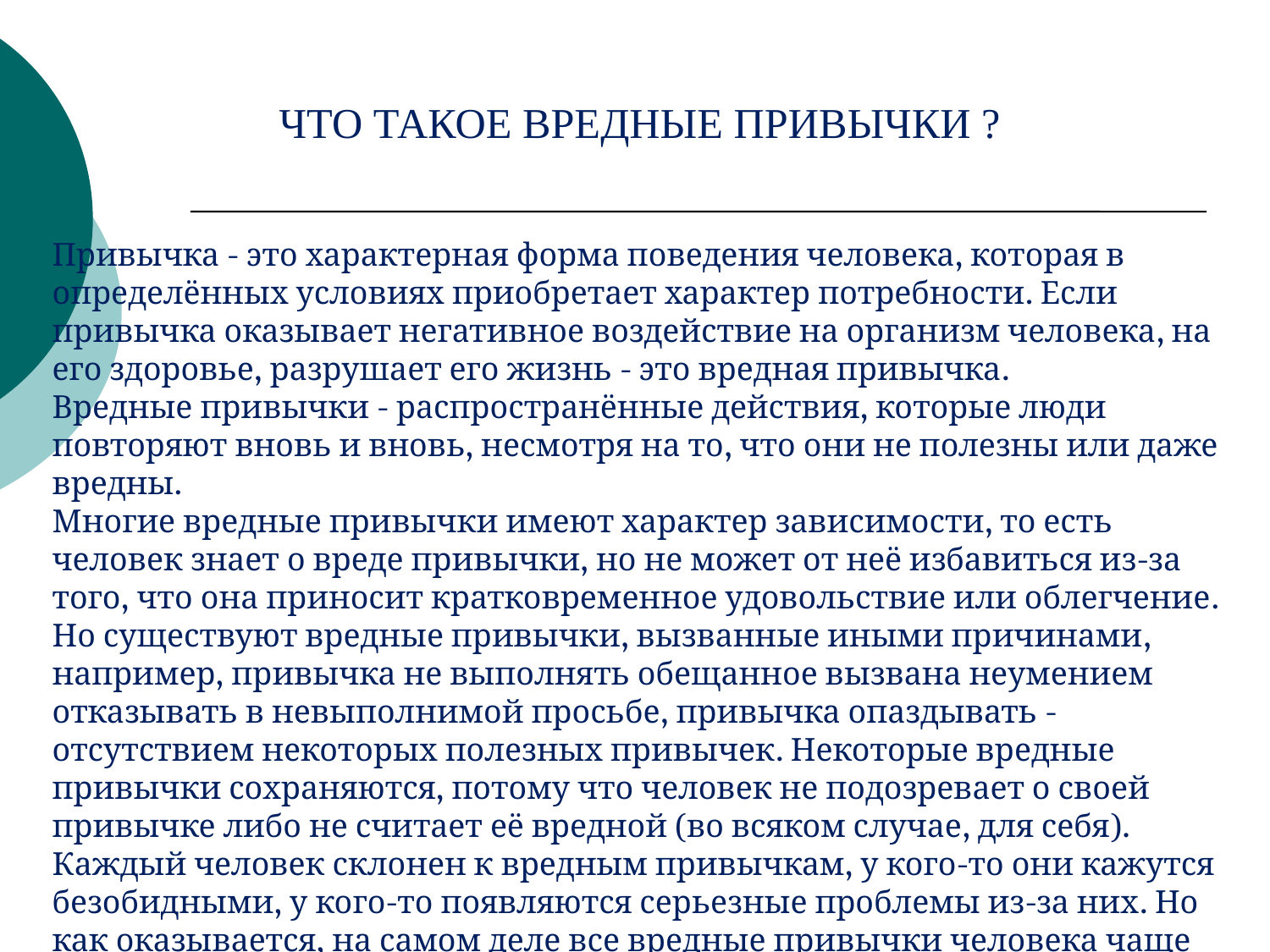

# ЧТО ТАКОЕ ВРЕДНЫЕ ПРИВЫЧКИ ?
Привычка - это характерная форма поведения человека, которая в определённых условиях приобретает характер потребности. Если привычка оказывает негативное воздействие на организм человека, на его здоровье, разрушает его жизнь - это вредная привычка.
Вредные привычки - распространённые действия, которые люди повторяют вновь и вновь, несмотря на то, что они не полезны или даже вредны.
Многие вредные привычки имеют характер зависимости, то есть человек знает о вреде привычки, но не может от неё избавиться из-за того, что она приносит кратковременное удовольствие или облегчение. Но существуют вредные привычки, вызванные иными причинами, например, привычка не выполнять обещанное вызвана неумением отказывать в невыполнимой просьбе, привычка опаздывать - отсутствием некоторых полезных привычек. Некоторые вредные привычки сохраняются, потому что человек не подозревает о своей привычке либо не считает её вредной (во всяком случае, для себя). Каждый человек склонен к вредным привычкам, у кого-то они кажутся безобидными, у кого-то появляются серьезные проблемы из-за них. Но как оказывается, на самом деле все вредные привычки человека чаще всего несут негативное и отрицательное влияние на его организм и поведение.